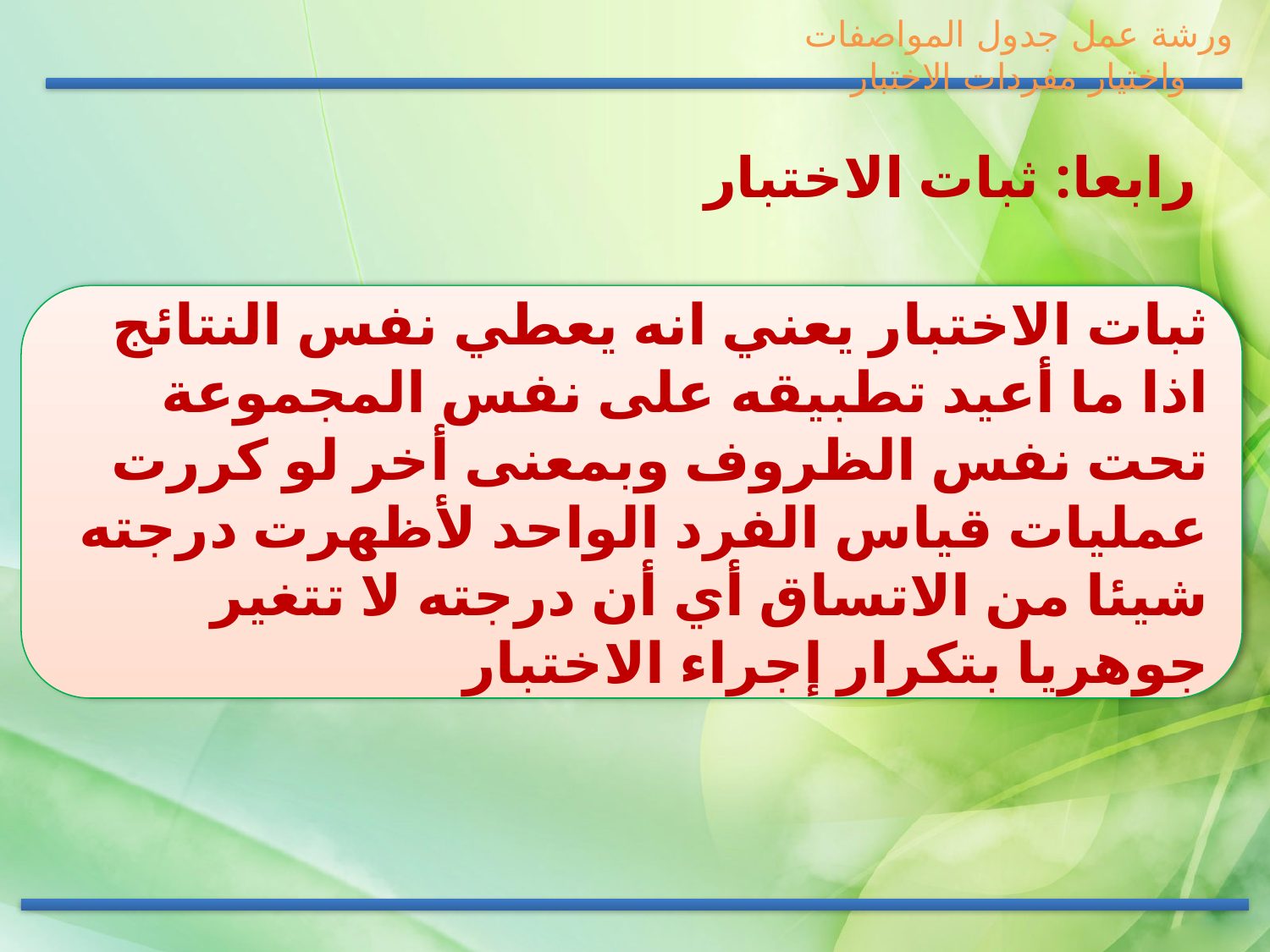

ورشة عمل جدول المواصفات واختيار مفردات الاختبار

رابعا: ثبات الاختبار
  ثبات الاختبار يعني انه يعطي نفس النتائج اذا ما أعيد تطبيقه على نفس المجموعة تحت نفس الظروف وبمعنى أخر لو كررت عمليات قياس الفرد الواحد لأظهرت درجته شيئا من الاتساق أي أن درجته لا تتغير جوهريا بتكرار إجراء الاختبار